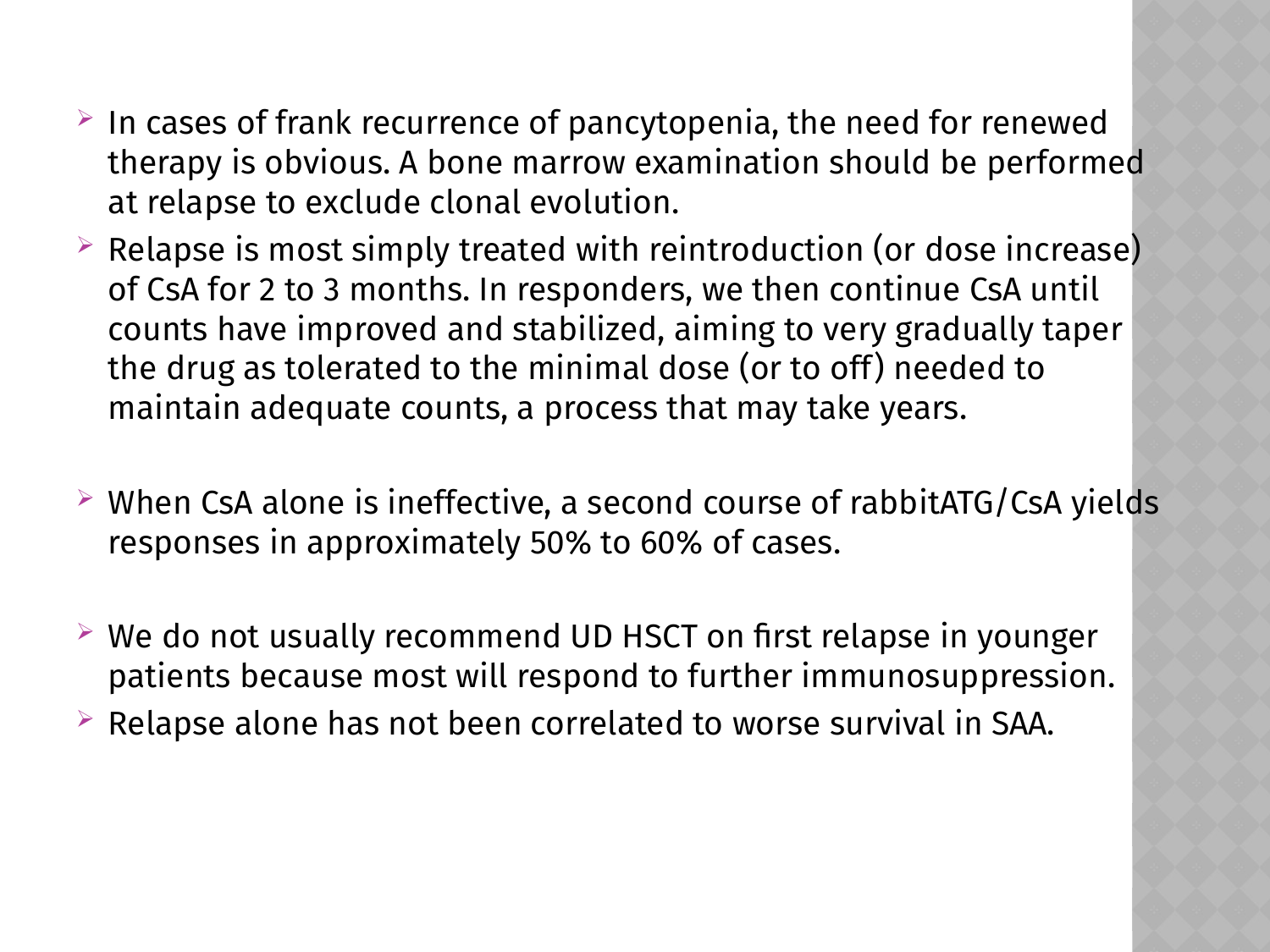

#
In cases of frank recurrence of pancytopenia, the need for renewed therapy is obvious. A bone marrow examination should be performed at relapse to exclude clonal evolution.
Relapse is most simply treated with reintroduction (or dose increase) of CsA for 2 to 3 months. In responders, we then continue CsA until counts have improved and stabilized, aiming to very gradually taper the drug as tolerated to the minimal dose (or to off) needed to maintain adequate counts, a process that may take years.

When CsA alone is ineffective, a second course of rabbitATG/CsA yields responses in approximately 50% to 60% of cases.

We do not usually recommend UD HSCT on first relapse in younger patients because most will respond to further immunosuppression.
Relapse alone has not been correlated to worse survival in SAA.